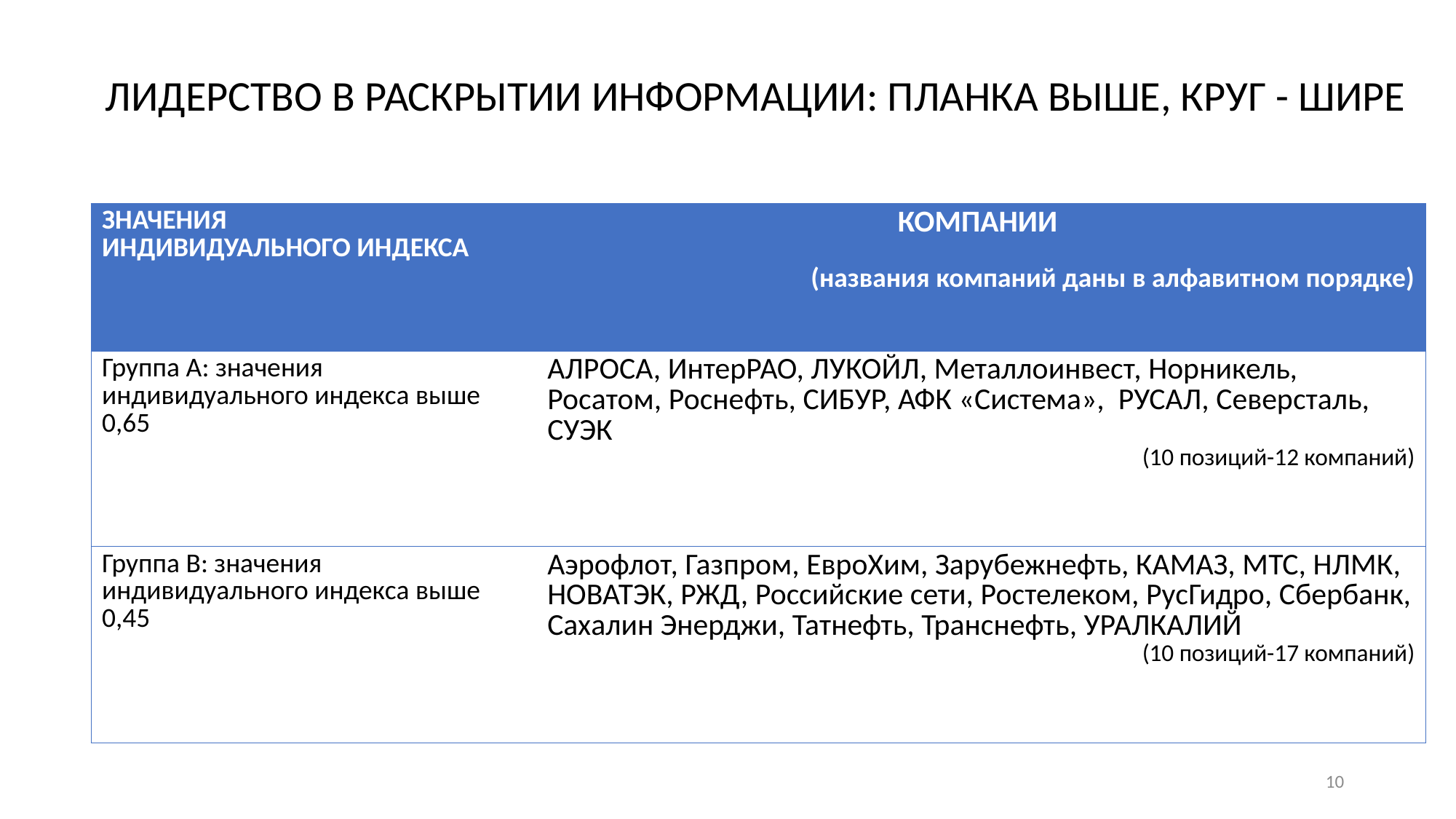

# Лидерство в раскрытии информации: планка выше, круг - шире
| Значения индивидуального индекса | Компании (названия компаний даны в алфавитном порядке) |
| --- | --- |
| Группа А: значения индивидуального индекса выше 0,65 | АЛРОСА, ИнтерРАО, ЛУКОЙЛ, Металлоинвест, Норникель, Росатом, Роснефть, СИБУР, АФК «Система», РУСАЛ, Северсталь, СУЭК (10 позиций-12 компаний) |
| Группа В: значения индивидуального индекса выше 0,45 | Аэрофлот, Газпром, ЕвроХим, Зарубежнефть, КАМАЗ, МТС, НЛМК, НОВАТЭК, РЖД, Российские сети, Ростелеком, РусГидро, Сбербанк, Сахалин Энерджи, Татнефть, Транснефть, УРАЛКАЛИЙ (10 позиций-17 компаний) |
10